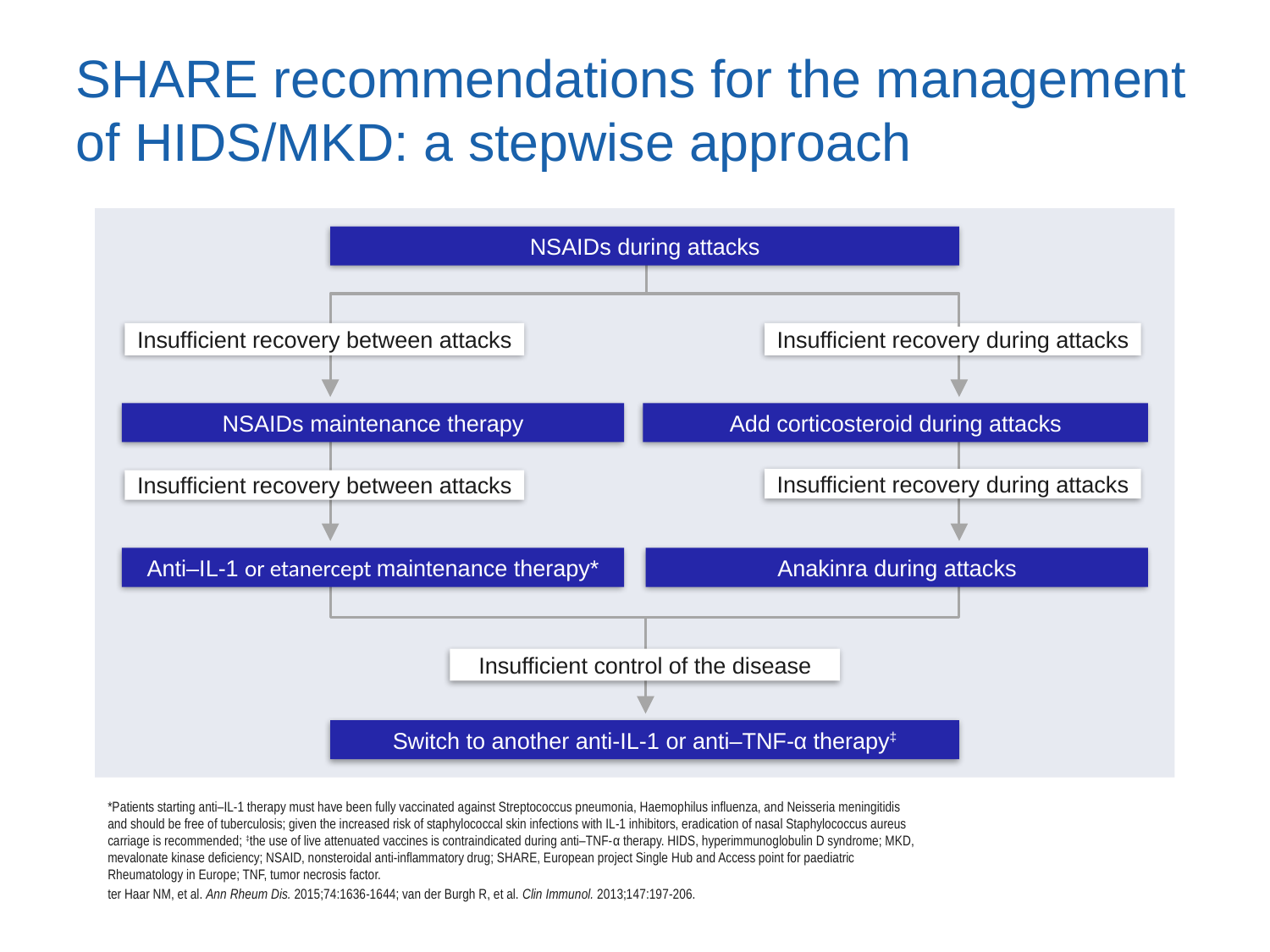

# SHARE recommendations for the management of HIDS/MKD: a stepwise approach

NSAIDs during attacks

Insufficient recovery between attacks
Insufficient recovery during attacks

NSAIDs maintenance therapy
Add corticosteroid during attacks
Insufficient recovery during attacks
Insufficient recovery between attacks
Anti–IL-1 or etanercept maintenance therapy*
Anakinra during attacks

Insufficient control of the disease
Switch to another anti-IL-1 or anti–TNF-α therapy‡
*Patients starting anti–IL-1 therapy must have been fully vaccinated against Streptococcus pneumonia, Haemophilus influenza, and Neisseria meningitidis and should be free of tuberculosis; given the increased risk of staphylococcal skin infections with IL-1 inhibitors, eradication of nasal Staphylococcus aureus carriage is recommended; ‡the use of live attenuated vaccines is contraindicated during anti–TNF-α therapy. HIDS, hyperimmunoglobulin D syndrome; MKD, mevalonate kinase deficiency; NSAID, nonsteroidal anti-inflammatory drug; SHARE, European project Single Hub and Access point for paediatric Rheumatology in Europe; TNF, tumor necrosis factor.
ter Haar NM, et al. Ann Rheum Dis. 2015;74:1636-1644; van der Burgh R, et al. Clin Immunol. 2013;147:197-206.